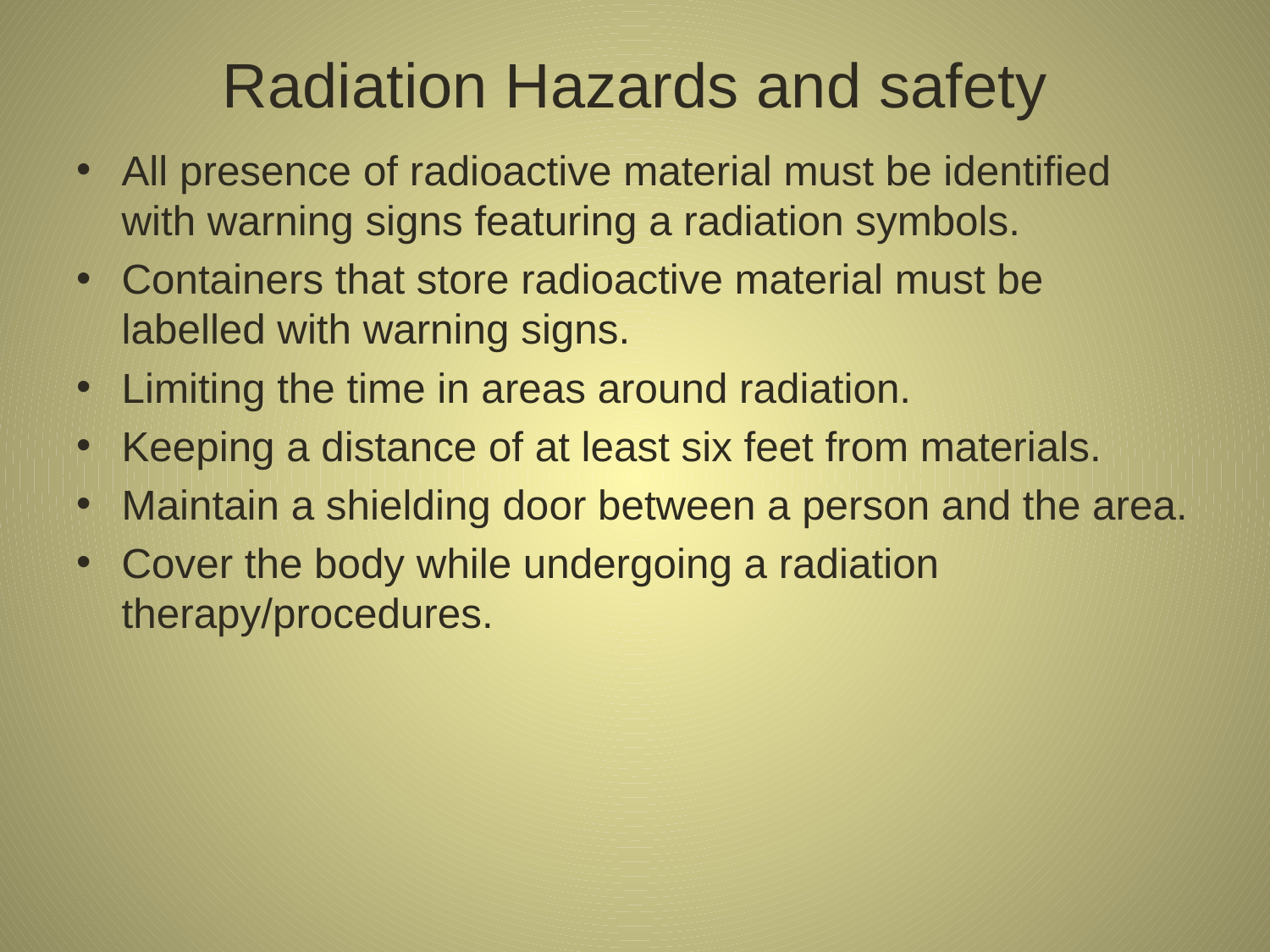

# Radiation Hazards and safety
All presence of radioactive material must be identified with warning signs featuring a radiation symbols.
Containers that store radioactive material must be labelled with warning signs.
Limiting the time in areas around radiation.
Keeping a distance of at least six feet from materials.
Maintain a shielding door between a person and the area.
Cover the body while undergoing a radiation therapy/procedures.